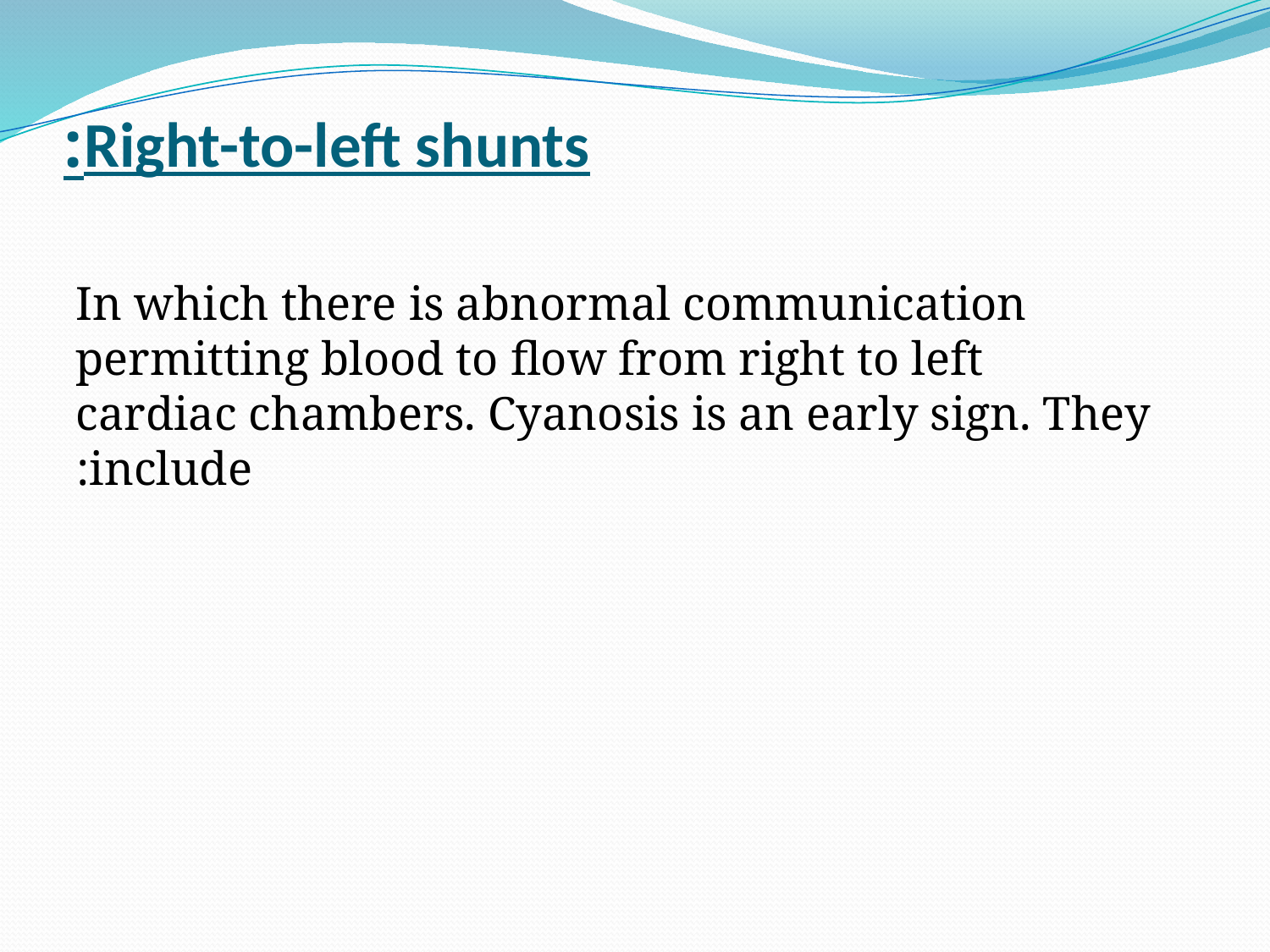

# Right-to-left shunts:
In which there is abnormal communication permitting blood to flow from right to left cardiac chambers. Cyanosis is an early sign. They include: